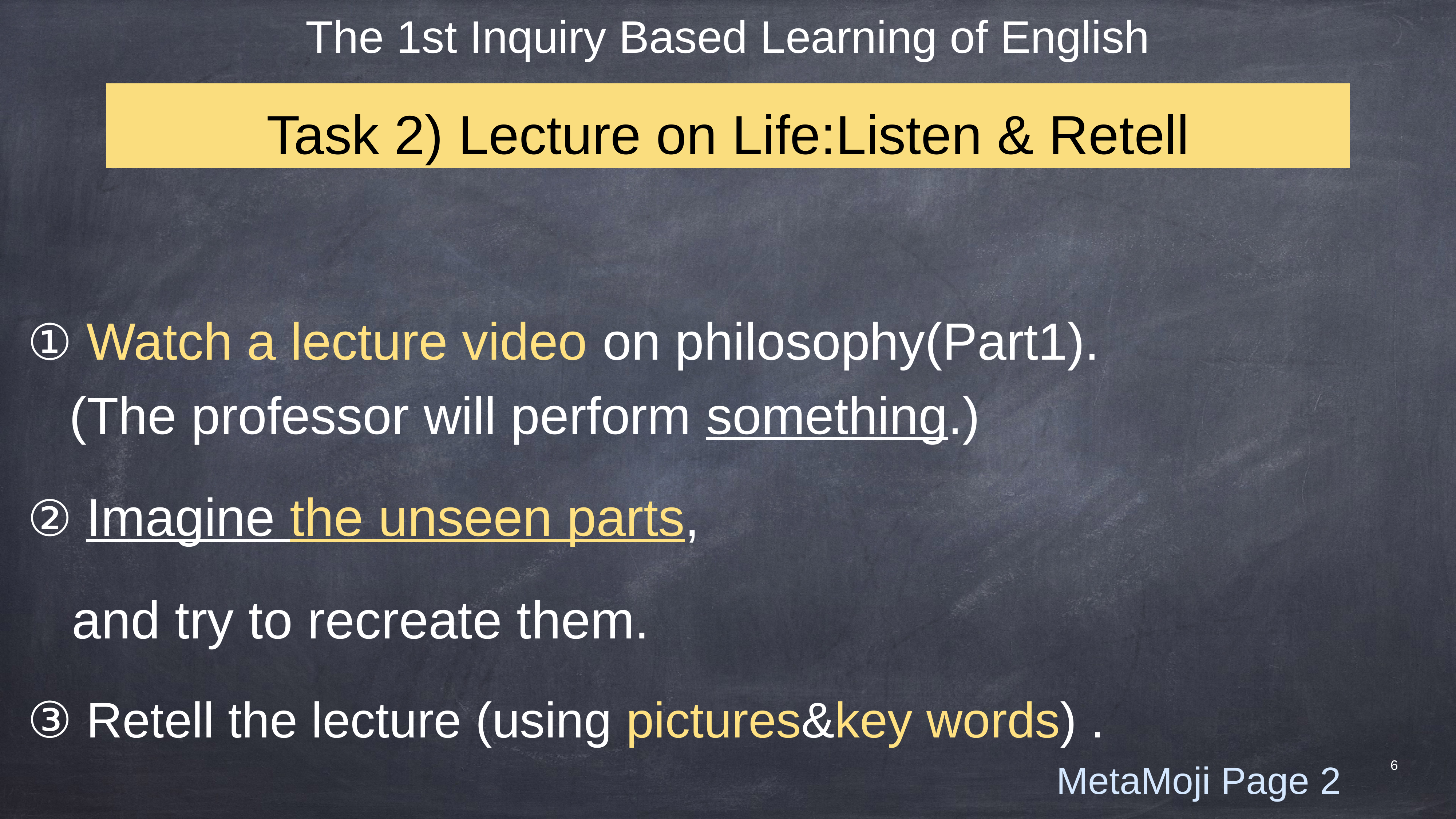

The 1st Inquiry Based Learning of English
# Task 2) Lecture on Life:Listen & Retell
① Watch a lecture video on philosophy(Part1).
   (The professor will perform something.)
② Imagine the unseen parts,
   and try to recreate them.
③ Retell the lecture (using pictures&key words) .
MetaMoji Page 2